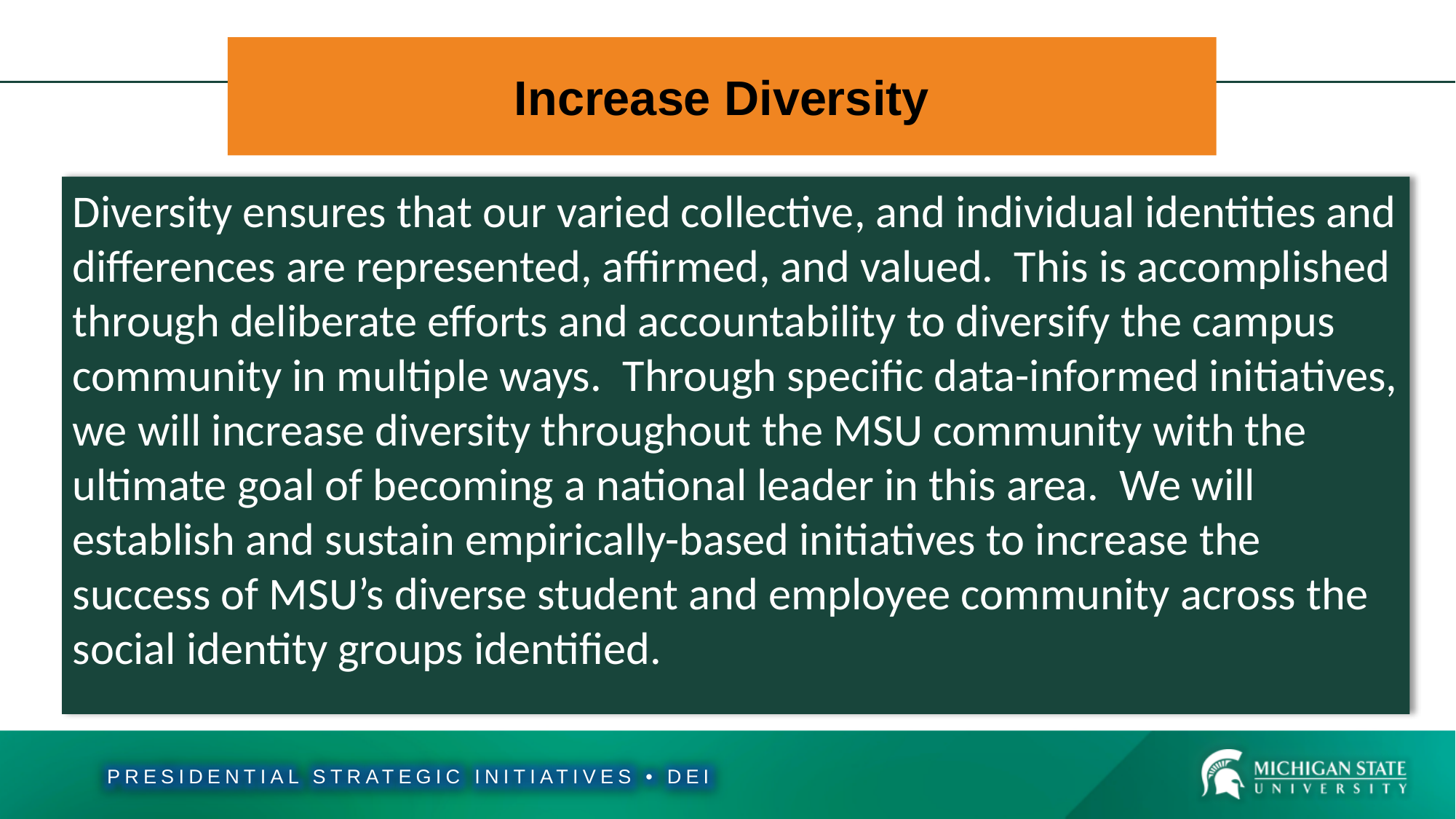

# Increase Diversity (pg 1 of 4)

Increase Diversity
Diversity ensures that our varied collective, and individual identities and differences are represented, affirmed, and valued.  This is accomplished through deliberate efforts and accountability to diversify the campus community in multiple ways.  Through specific data-informed initiatives, we will increase diversity throughout the MSU community with the ultimate goal of becoming a national leader in this area.  We will establish and sustain empirically-based initiatives to increase the success of MSU’s diverse student and employee community across the social identity groups identified.